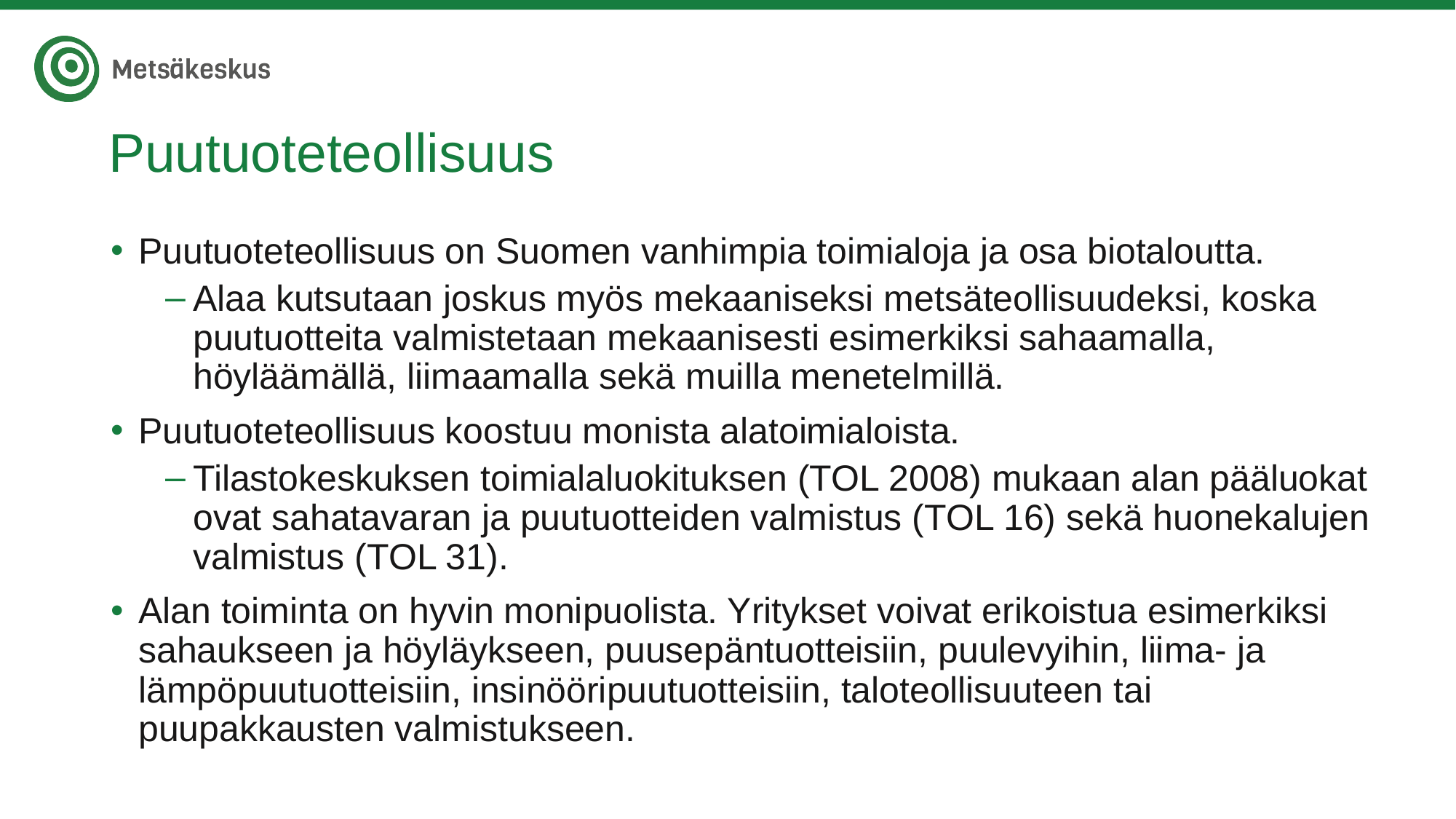

# Puutuoteteollisuus
Puutuoteteollisuus on Suomen vanhimpia toimialoja ja osa biotaloutta.
Alaa kutsutaan joskus myös mekaaniseksi metsäteollisuudeksi, koska puutuotteita valmistetaan mekaanisesti esimerkiksi sahaamalla, höyläämällä, liimaamalla sekä muilla menetelmillä.
Puutuoteteollisuus koostuu monista alatoimialoista.
Tilastokeskuksen toimialaluokituksen (TOL 2008) mukaan alan pääluokat ovat sahatavaran ja puutuotteiden valmistus (TOL 16) sekä huonekalujen valmistus (TOL 31).
Alan toiminta on hyvin monipuolista. Yritykset voivat erikoistua esimerkiksi sahaukseen ja höyläykseen, puusepäntuotteisiin, puulevyihin, liima- ja lämpöpuutuotteisiin, insinööripuutuotteisiin, taloteollisuuteen tai puupakkausten valmistukseen.